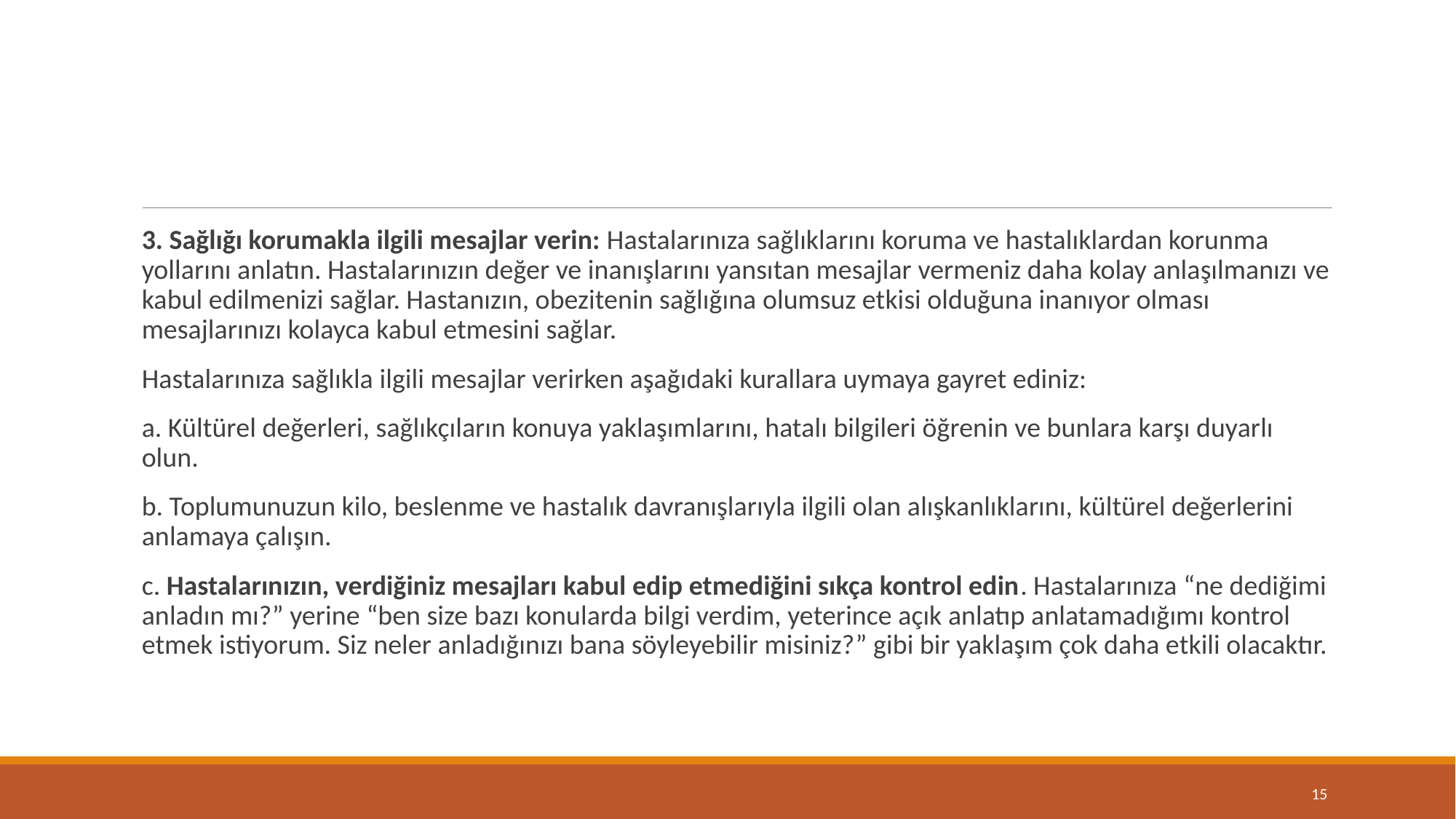

#
3. Sağlığı korumakla ilgili mesajlar verin: Hastalarınıza sağlıklarını koruma ve hastalıklardan korunma yollarını anlatın. Hastalarınızın değer ve inanışlarını yansıtan mesajlar vermeniz daha kolay anlaşılmanızı ve kabul edilmenizi sağlar. Hastanızın, obezitenin sağlığına olumsuz etkisi olduğuna inanıyor olması mesajlarınızı kolayca kabul etmesini sağlar.
Hastalarınıza sağlıkla ilgili mesajlar verirken aşağıdaki kurallara uymaya gayret ediniz:
a. Kültürel değerleri, sağlıkçıların konuya yaklaşımlarını, hatalı bilgileri öğrenin ve bunlara karşı duyarlı olun.
b. Toplumunuzun kilo, beslenme ve hastalık davranışlarıyla ilgili olan alışkanlıklarını, kültürel değerlerini anlamaya çalışın.
c. Hastalarınızın, verdiğiniz mesajları kabul edip etmediğini sıkça kontrol edin. Hastalarınıza “ne dediğimi anladın mı?” yerine “ben size bazı konularda bilgi verdim, yeterince açık anlatıp anlatamadığımı kontrol etmek istiyorum. Siz neler anladığınızı bana söyleyebilir misiniz?” gibi bir yaklaşım çok daha etkili olacaktır.

15